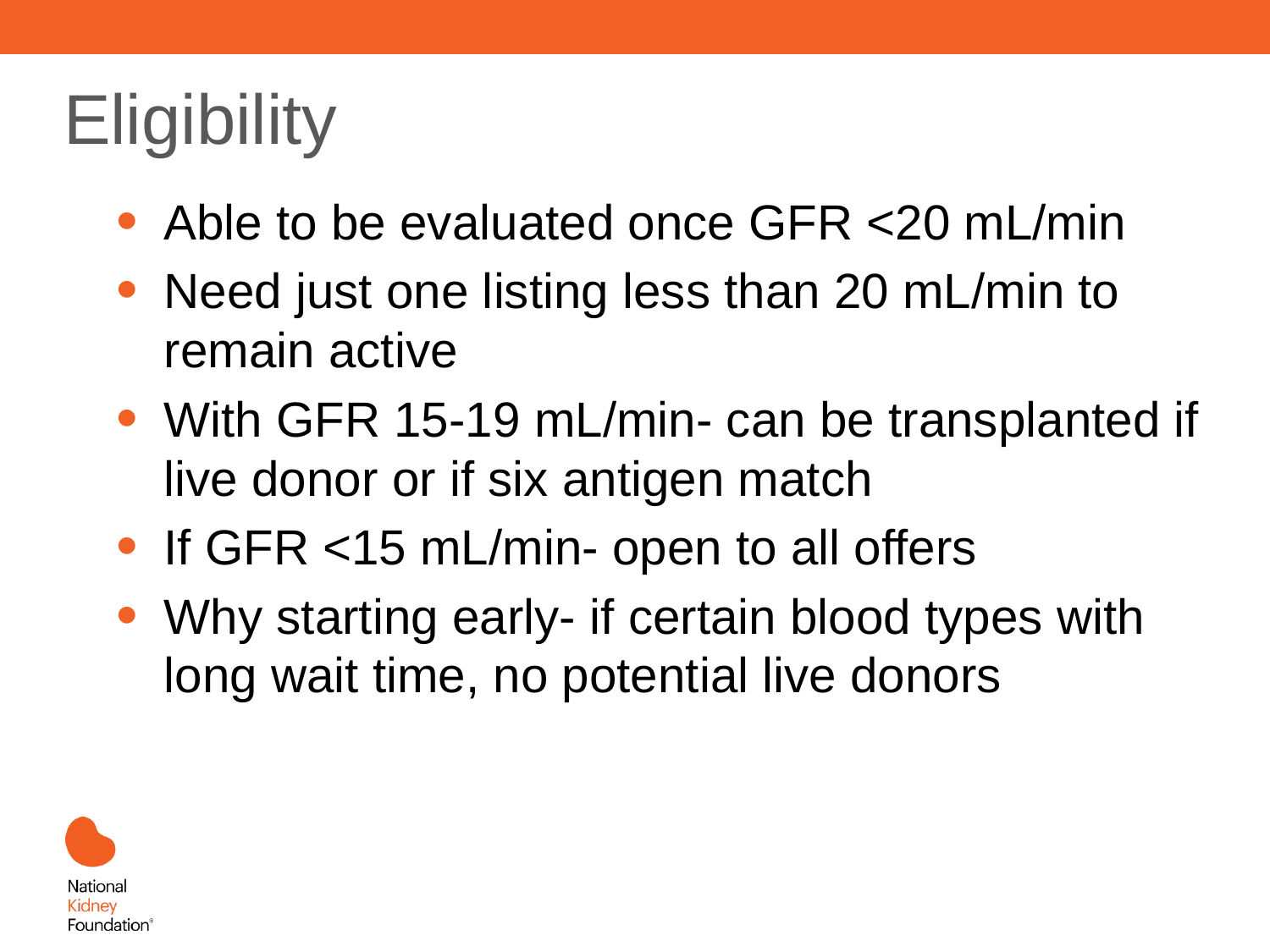

# Eligibility
Able to be evaluated once GFR <20 mL/min
Need just one listing less than 20 mL/min to remain active
With GFR 15-19 mL/min- can be transplanted if live donor or if six antigen match
If GFR <15 mL/min- open to all offers
Why starting early- if certain blood types with long wait time, no potential live donors